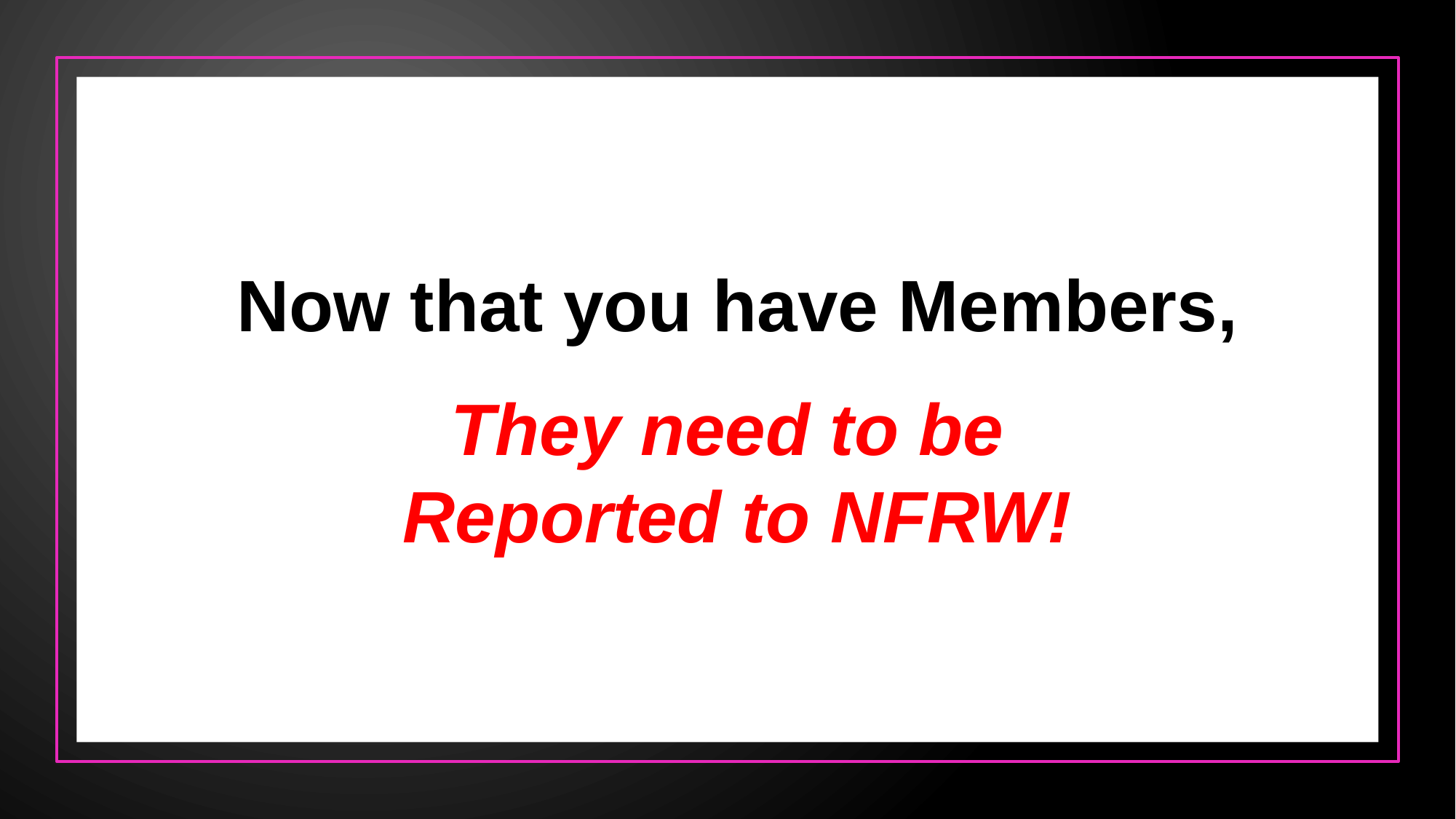

Now that you have Members,

They need to be
Reported to NFRW!